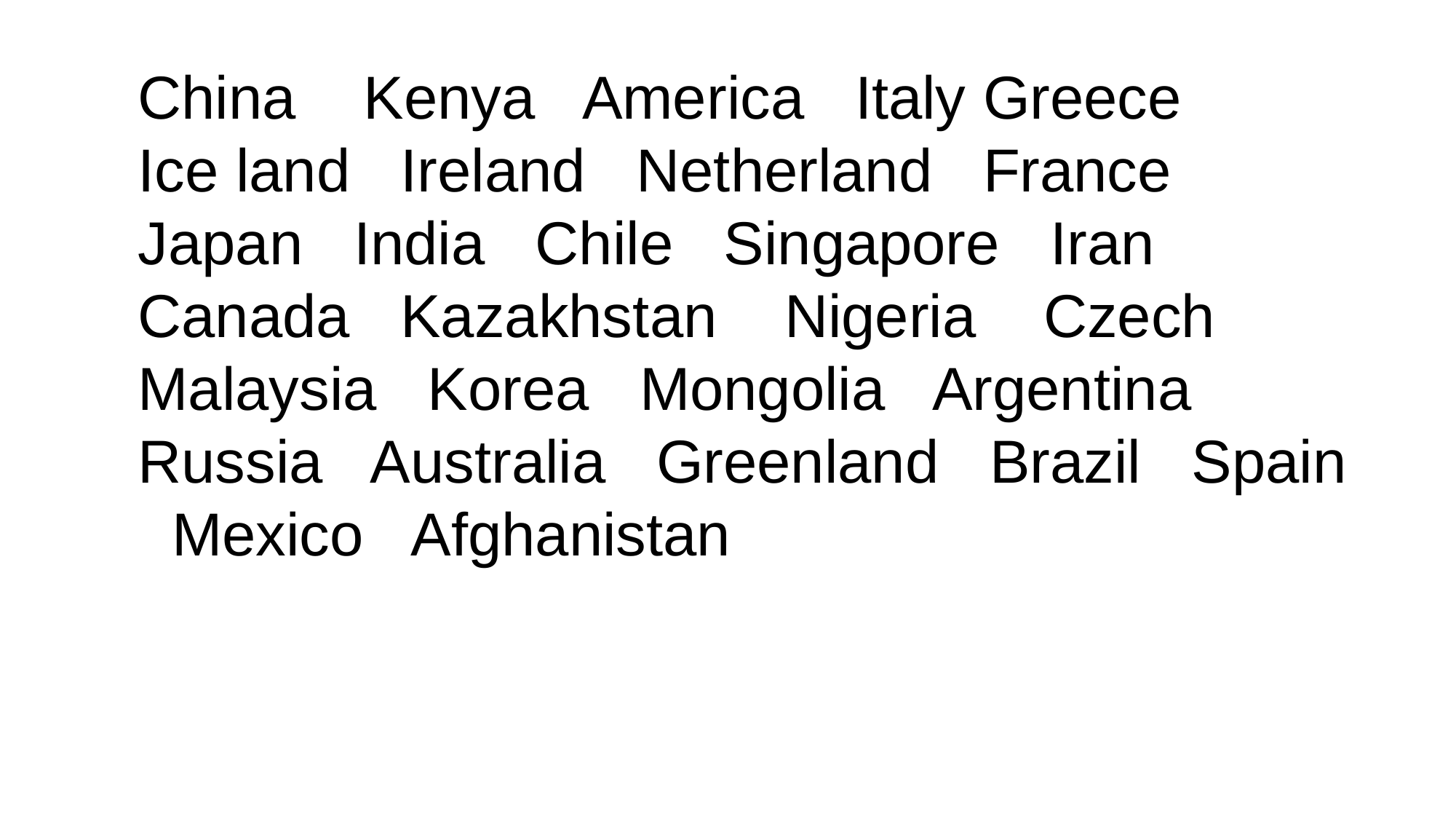

China    Kenya   America   Italy Greece
Ice land   Ireland   Netherland   France
Japan   India   Chile   Singapore   Iran
Canada   Kazakhstan    Nigeria    Czech
Malaysia   Korea   Mongolia   Argentina
Russia   Australia   Greenland   Brazil   Spain   Mexico   Afghanistan